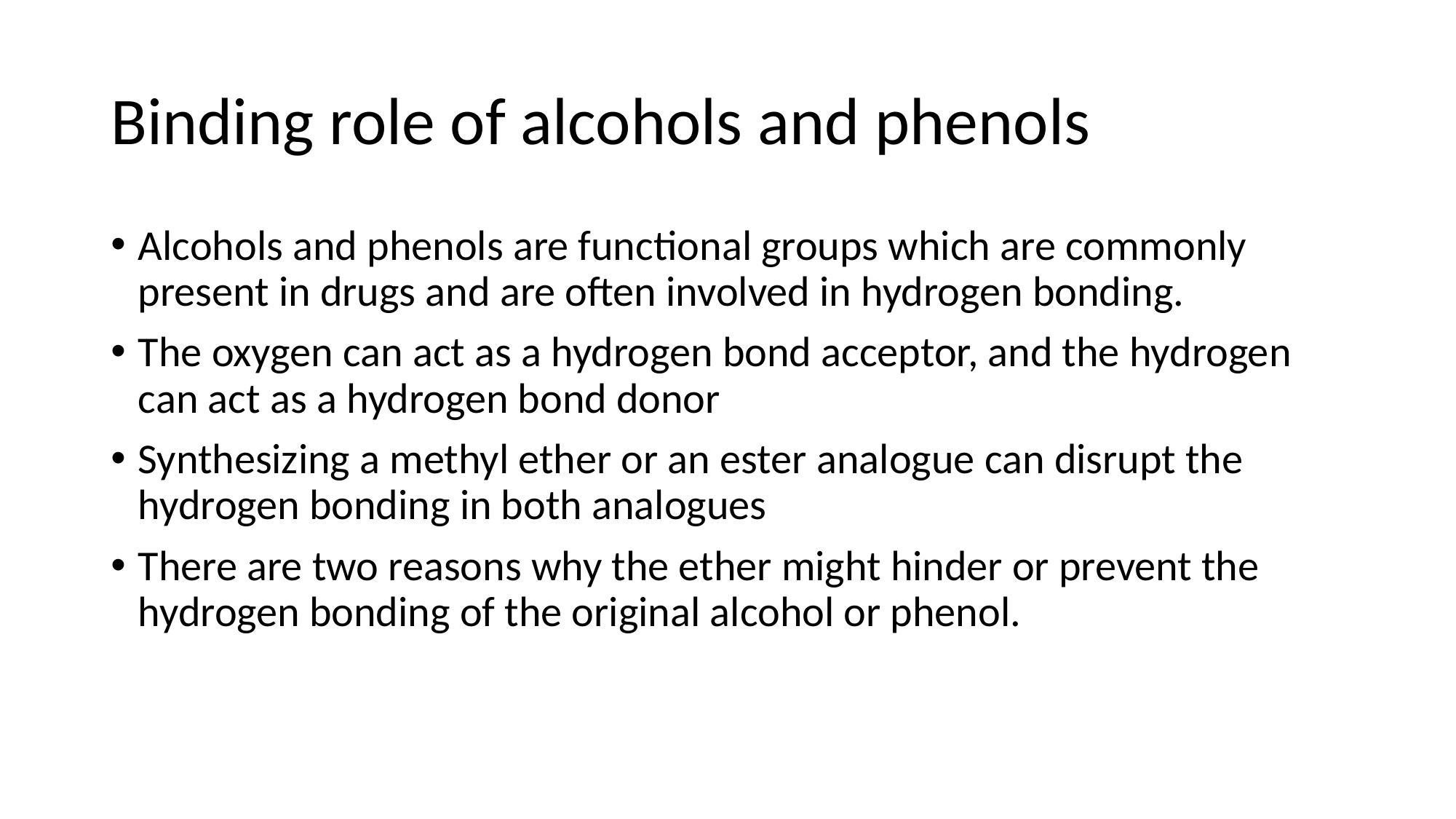

# Binding role of alcohols and phenols
Alcohols and phenols are functional groups which are commonly present in drugs and are often involved in hydrogen bonding.
The oxygen can act as a hydrogen bond acceptor, and the hydrogen can act as a hydrogen bond donor
Synthesizing a methyl ether or an ester analogue can disrupt the hydrogen bonding in both analogues
There are two reasons why the ether might hinder or prevent the hydrogen bonding of the original alcohol or phenol.